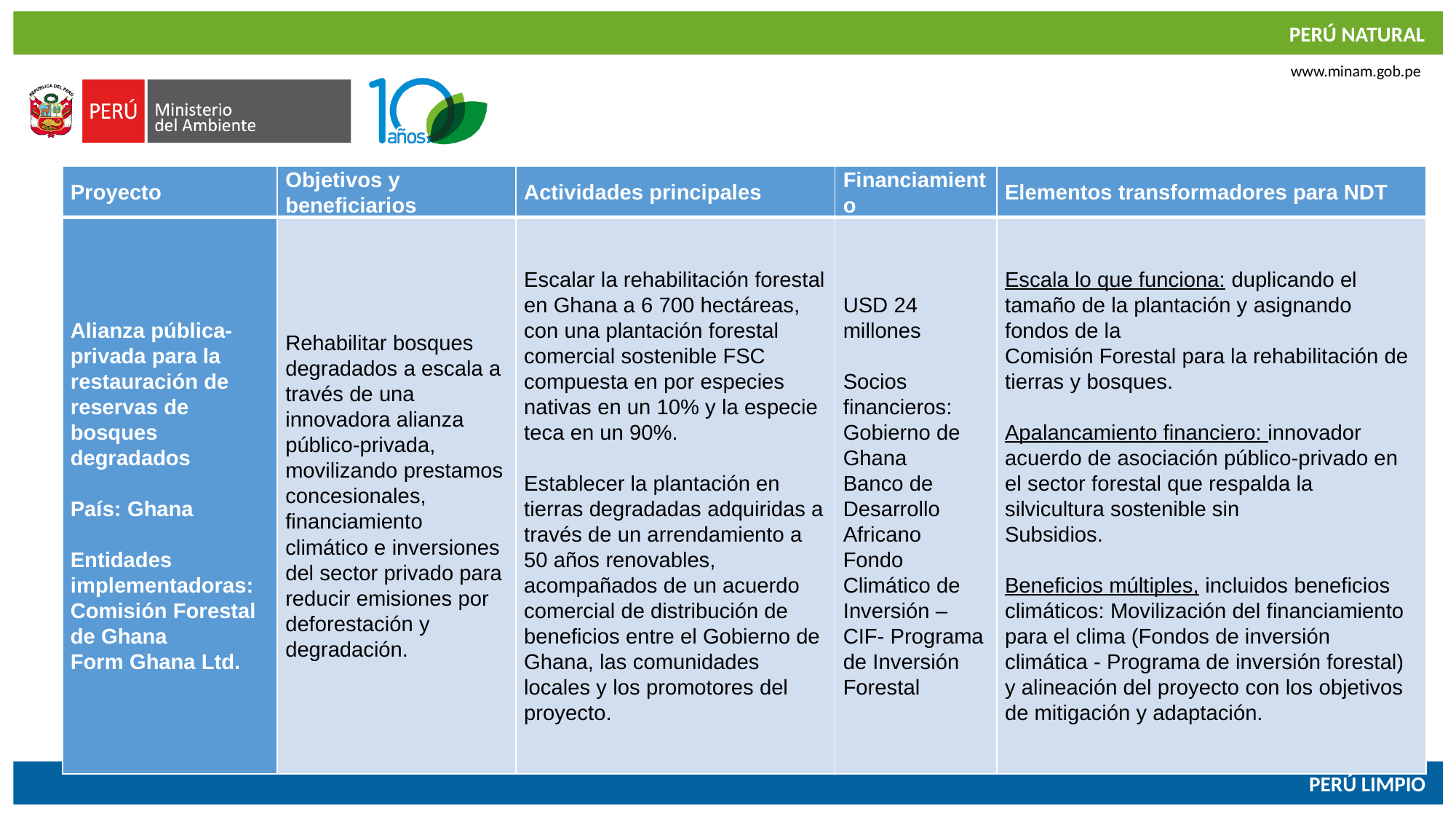

| Proyecto | Objetivos y beneficiarios | Actividades principales | Financiamiento | Elementos transformadores para NDT |
| --- | --- | --- | --- | --- |
| Alianza pública-privada para la restauración de reservas de bosques degradados   País: Ghana   Entidades implementadoras: Comisión Forestal de Ghana Form Ghana Ltd. | Rehabilitar bosques degradados a escala a través de una innovadora alianza público-privada, movilizando prestamos concesionales, financiamiento climático e inversiones del sector privado para reducir emisiones por deforestación y degradación. | Escalar la rehabilitación forestal en Ghana a 6 700 hectáreas, con una plantación forestal comercial sostenible FSC compuesta en por especies nativas en un 10% y la especie teca en un 90%.   Establecer la plantación en tierras degradadas adquiridas a través de un arrendamiento a 50 años renovables, acompañados de un acuerdo comercial de distribución de beneficios entre el Gobierno de Ghana, las comunidades locales y los promotores del proyecto. | USD 24 millones   Socios financieros: Gobierno de Ghana Banco de Desarrollo Africano Fondo Climático de Inversión – CIF- Programa de Inversión Forestal | Escala lo que funciona: duplicando el tamaño de la plantación y asignando fondos de la Comisión Forestal para la rehabilitación de tierras y bosques.   Apalancamiento financiero: innovador acuerdo de asociación público-privado en el sector forestal que respalda la silvicultura sostenible sin Subsidios.   Beneficios múltiples, incluidos beneficios climáticos: Movilización del financiamiento para el clima (Fondos de inversión climática - Programa de inversión forestal) y alineación del proyecto con los objetivos de mitigación y adaptación. |